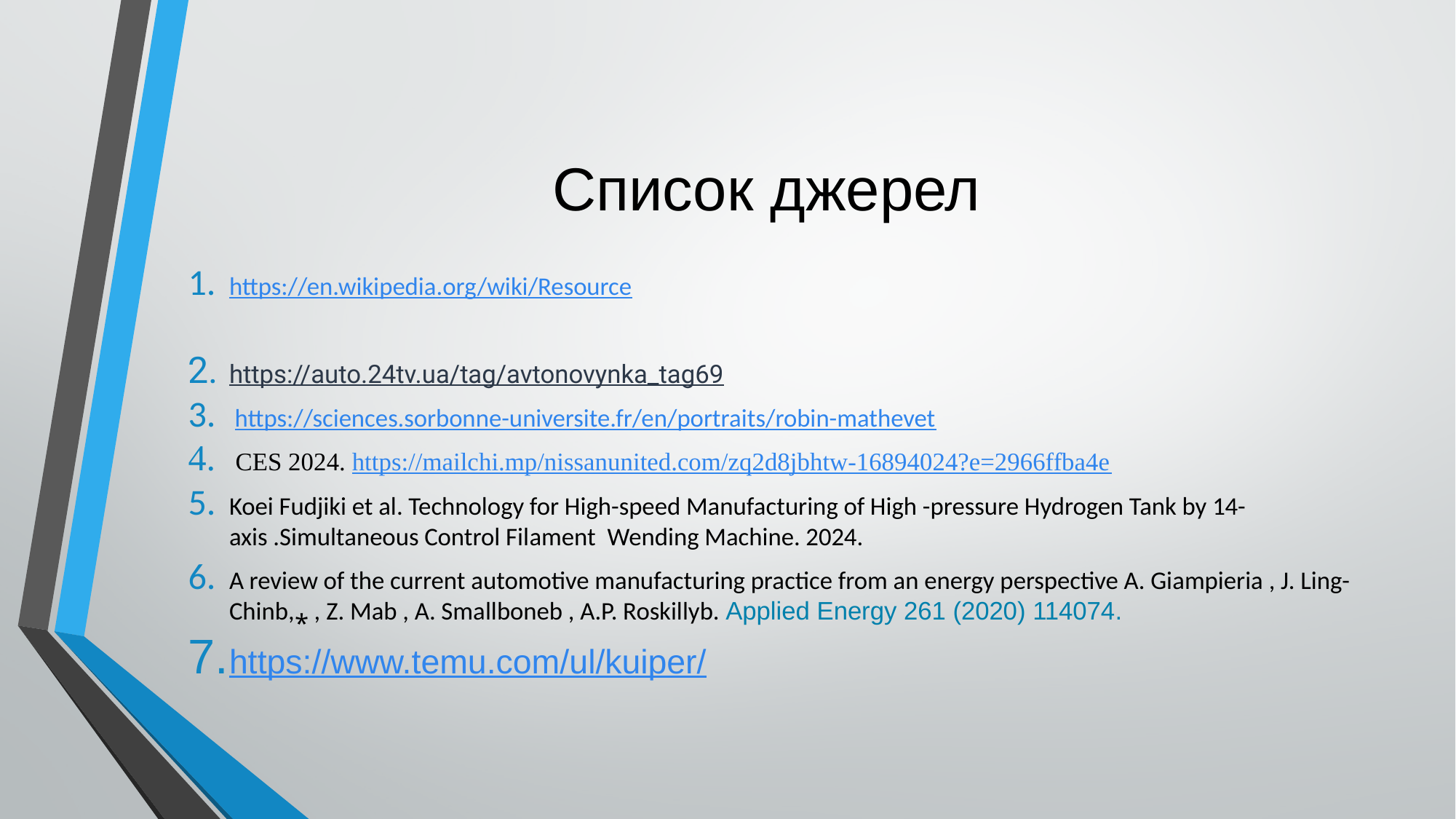

# Список джерел
https://en.wikipedia.org/wiki/Resource

https://auto.24tv.ua/tag/avtonovynka_tag69
 https://sciences.sorbonne-universite.fr/en/portraits/robin-mathevet
 CES 2024. https://mailchi.mp/nissanunited.com/zq2d8jbhtw-16894024?e=2966ffba4e
Koei Fudjiki et al. Technology for High-speed Manufacturing of High -pressure Hydrogen Tank by 14-axis .Simultaneous Control Filament  Wending Machine. 2024.
A review of the current automotive manufacturing practice from an energy perspective A. Giampieria , J. Ling-Chinb,⁎ , Z. Mab , A. Smallboneb , A.P. Roskillyb. Applied Energy 261 (2020) 114074.
https://www.temu.com/ul/kuiper/